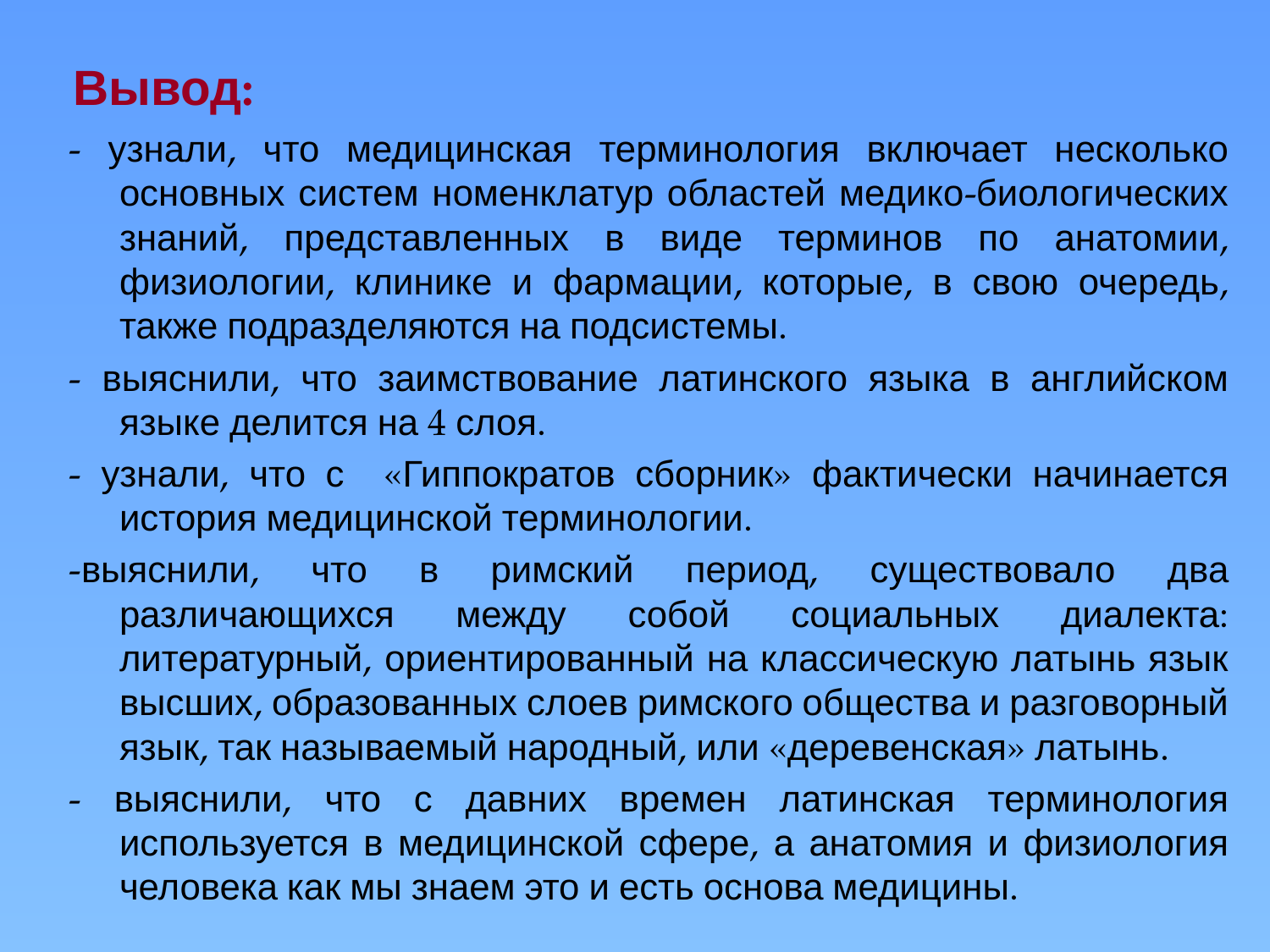

Вывод:
- узнали, что медицинская терминология включает несколько основных систем номенклатур областей медико-биологических знаний, представленных в виде терминов по анатомии, физиологии, клинике и фармации, которые, в свою очередь, также подразделяются на подсистемы.
- выяснили, что заимствование латинского языка в английском языке делится на 4 слоя.
- узнали, что с  «Гиппократов сборник» фактически начинается история медицинской терминологии.
-выяснили, что в римский период, существовало два различающихся между собой социальных диалекта: литературный, ориентированный на классическую латынь язык высших, образованных слоев римского общества и разговорный язык, так называемый народный, или «деревенская» латынь.
- выяснили, что с давних времен латинская терминология используется в медицинской сфере, а анатомия и физиология человека как мы знаем это и есть основа медицины.